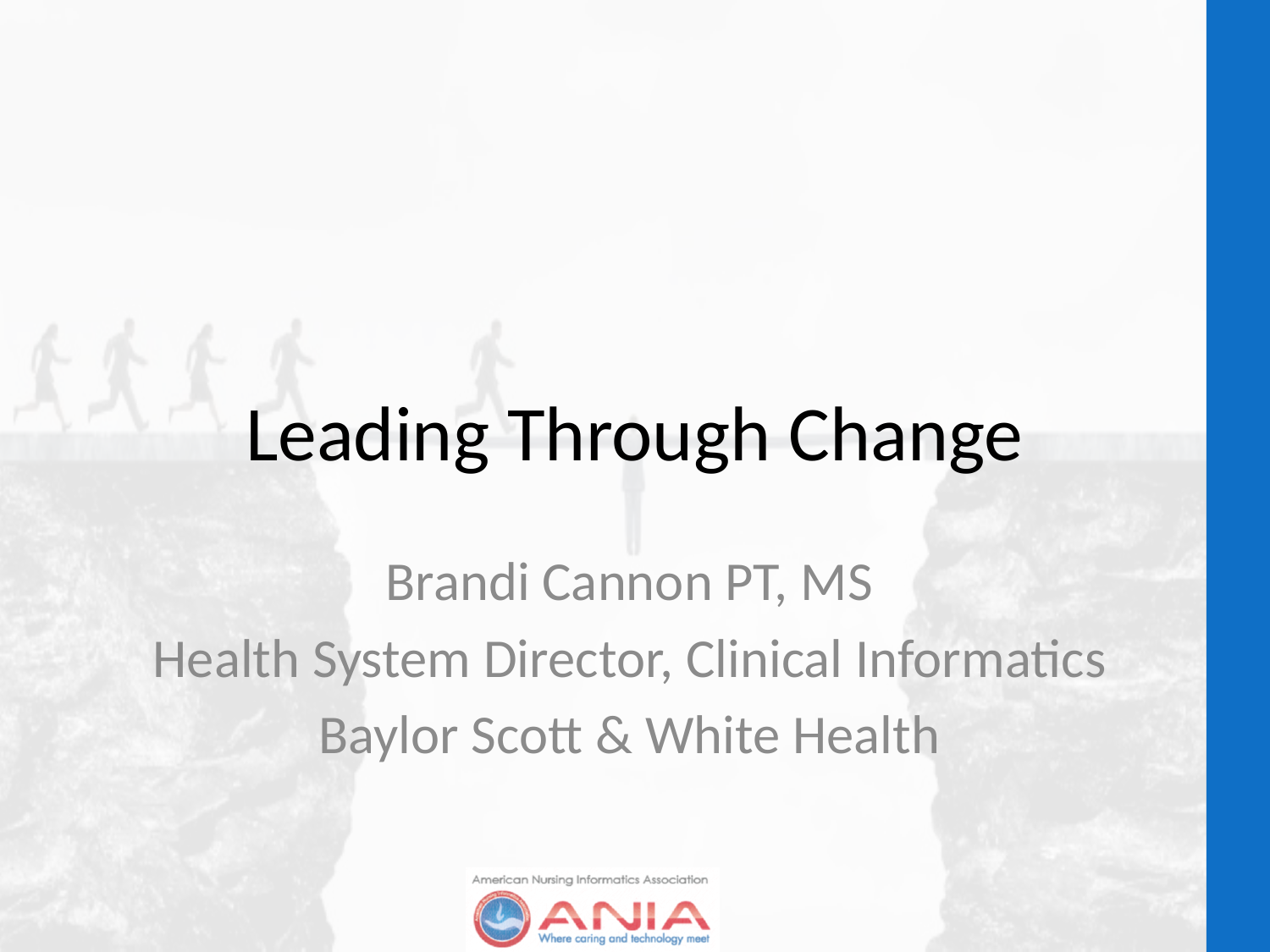

# Leading Through Change
Brandi Cannon PT, MS
Health System Director, Clinical Informatics
Baylor Scott & White Health